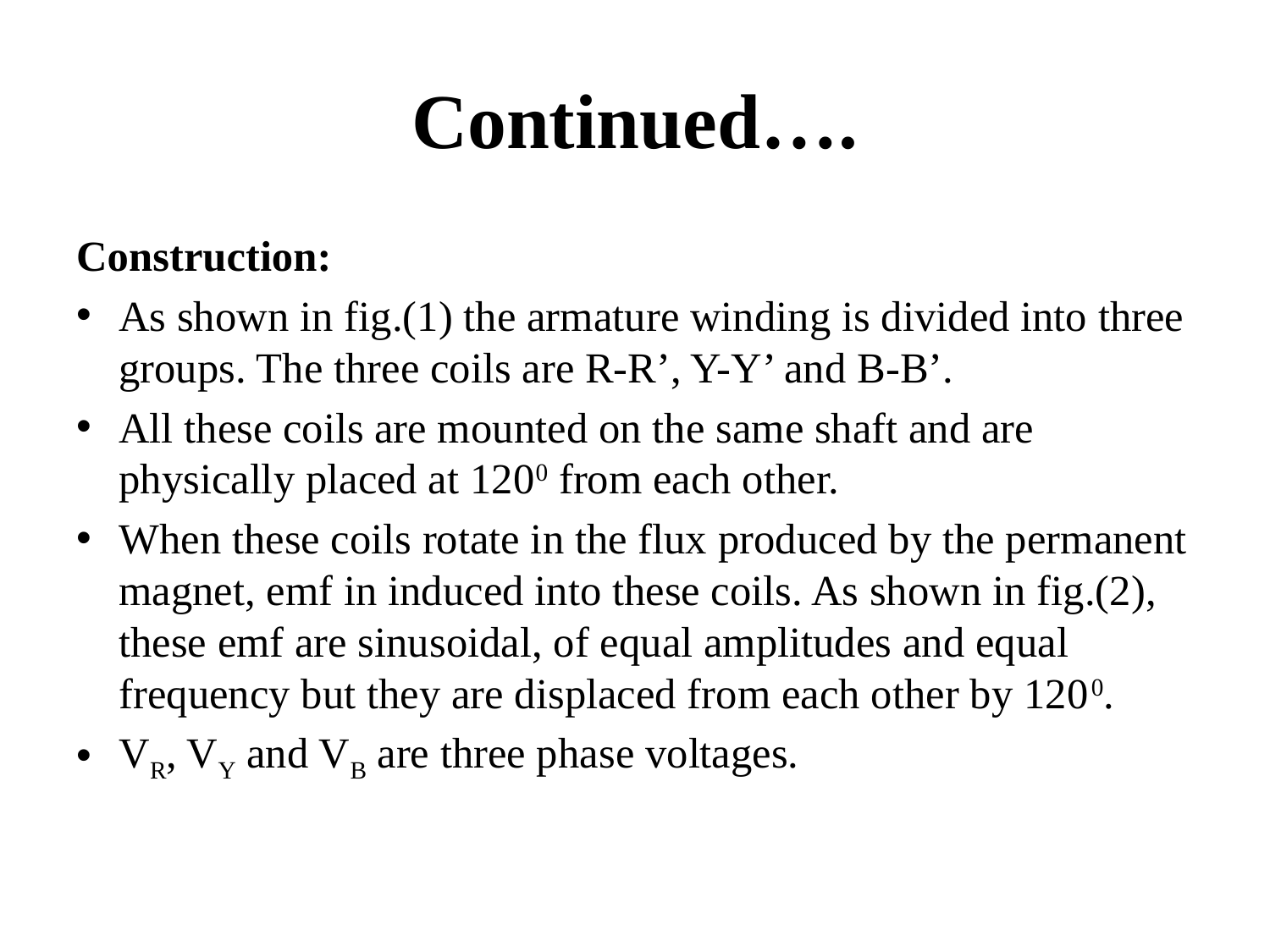

# Continued….
Construction:
As shown in fig.(1) the armature winding is divided into three groups. The three coils are R-R’, Y-Y’ and B-B’.
All these coils are mounted on the same shaft and are physically placed at 1200 from each other.
When these coils rotate in the flux produced by the permanent magnet, emf in induced into these coils. As shown in fig.(2), these emf are sinusoidal, of equal amplitudes and equal frequency but they are displaced from each other by 1200.
VR, VY and VB are three phase voltages.